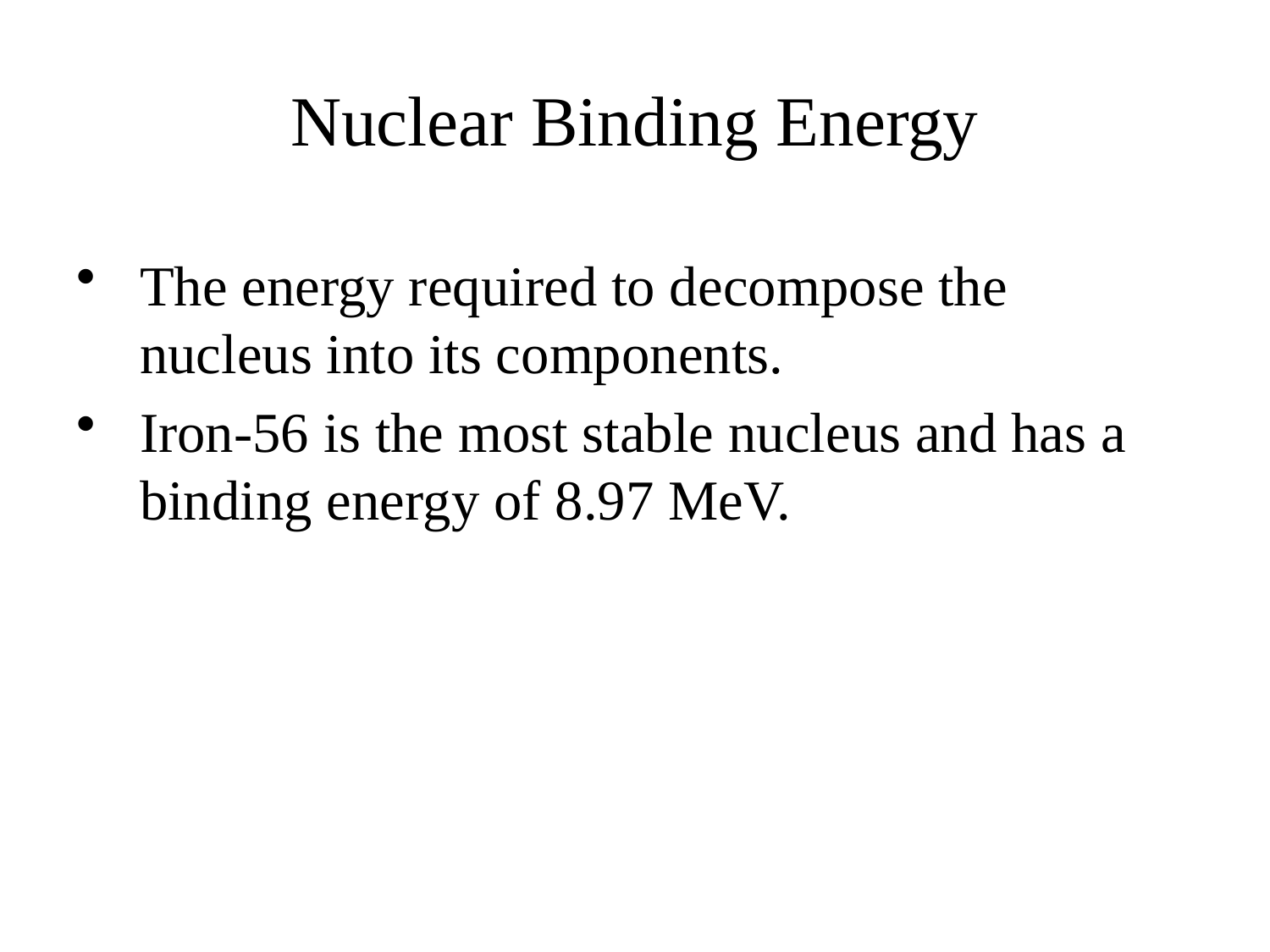

# Nuclear Binding Energy
The energy required to decompose the nucleus into its components.
Iron-56 is the most stable nucleus and has a binding energy of 8.97 MeV.